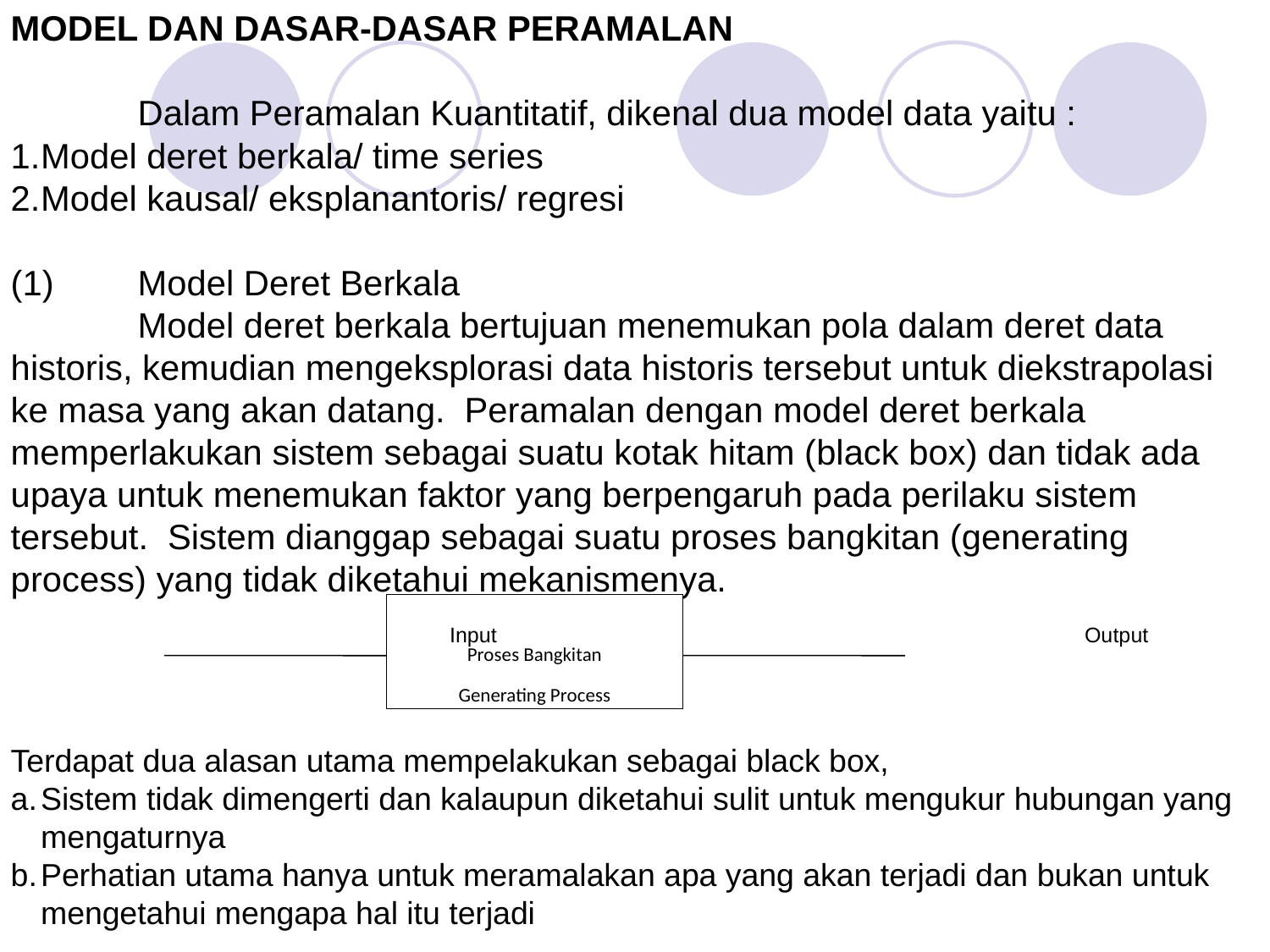

MODEL DAN DASAR-DASAR PERAMALAN

		Dalam Peramalan Kuantitatif, dikenal dua model data yaitu :
Model deret berkala/ time series
Model kausal/ eksplanantoris/ regresi

(1)		Model Deret Berkala
		Model deret berkala bertujuan menemukan pola dalam deret data historis, kemudian mengeksplorasi data historis tersebut untuk diekstrapolasi ke masa yang akan datang.  Peramalan dengan model deret berkala memperlakukan sistem sebagai suatu kotak hitam (black box) dan tidak ada upaya untuk menemukan faktor yang berpengaruh pada perilaku sistem tersebut.  Sistem dianggap sebagai suatu proses bangkitan (generating process) yang tidak diketahui mekanismenya.

Proses Bangkitan
Generating Process
Input							Output

Terdapat dua alasan utama mempelakukan sebagai black box,
Sistem tidak dimengerti dan kalaupun diketahui sulit untuk mengukur hubungan yang mengaturnya
Perhatian utama hanya untuk meramalakan apa yang akan terjadi dan bukan untuk mengetahui mengapa hal itu terjadi